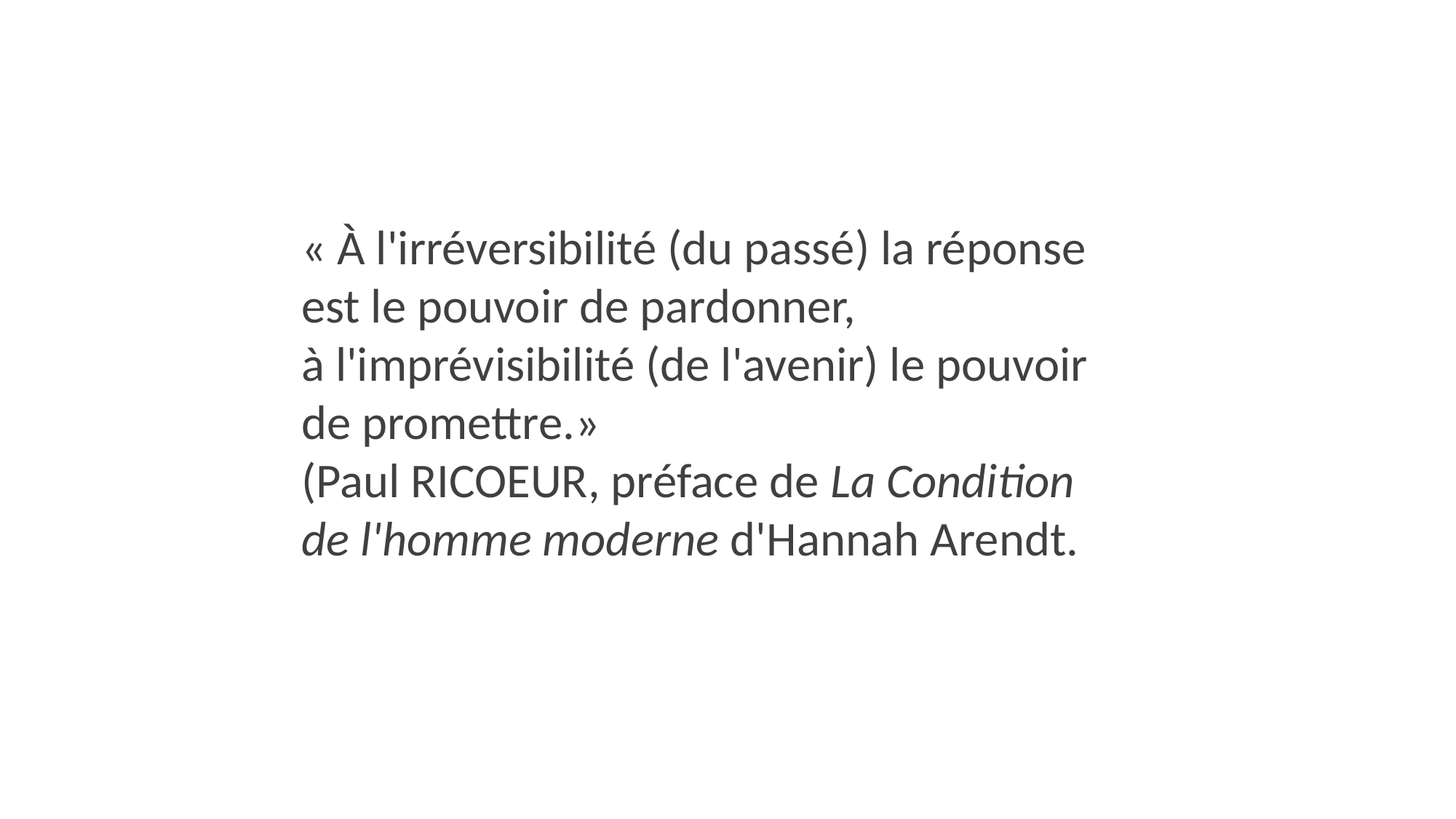

« À l'irréversibilité (du passé) la réponse est le pouvoir de pardonner,
à l'imprévisibilité (de l'avenir) le pouvoir de promettre.»
(Paul RICOEUR, préface de La Condition de l'homme moderne d'Hannah Arendt.